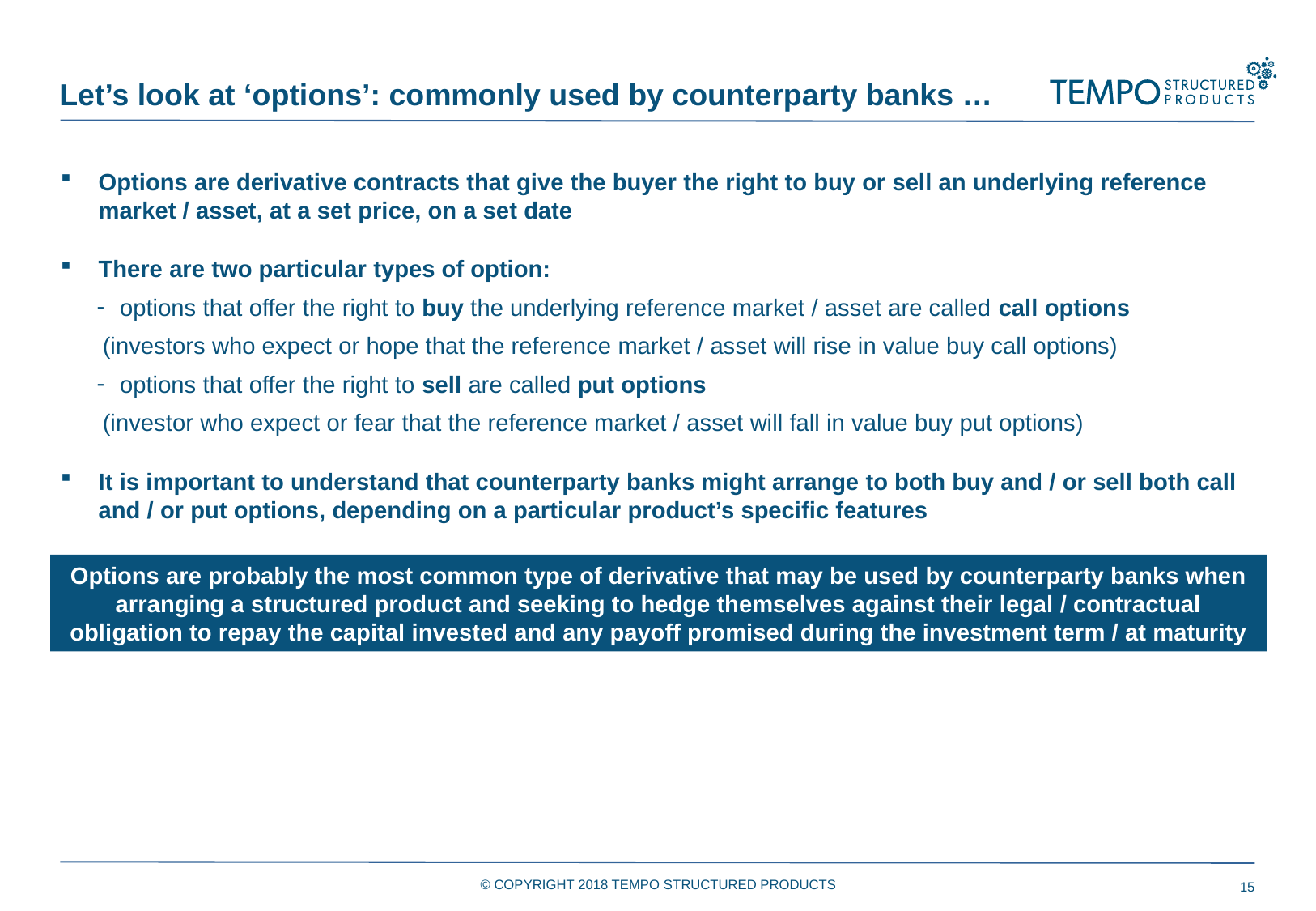

Let’s look at ‘options’: commonly used by counterparty banks …
Options are derivative contracts that give the buyer the right to buy or sell an underlying reference  market / asset, at a set price, on a set date
There are two particular types of option:
options that offer the right to buy the underlying reference market / asset are called call options
(investors who expect or hope that the reference market / asset will rise in value buy call options)
options that offer the right to sell are called put options
(investor who expect or fear that the reference market / asset will fall in value buy put options)
It is important to understand that counterparty banks might arrange to both buy and / or sell both call and / or put options, depending on a particular product’s specific features
Options are probably the most common type of derivative that may be used by counterparty banks when arranging a structured product and seeking to hedge themselves against their legal / contractual obligation to repay the capital invested and any payoff promised during the investment term / at maturity
© COPYRIGHT 2018 TEMPO STRUCTURED PRODUCTS
15